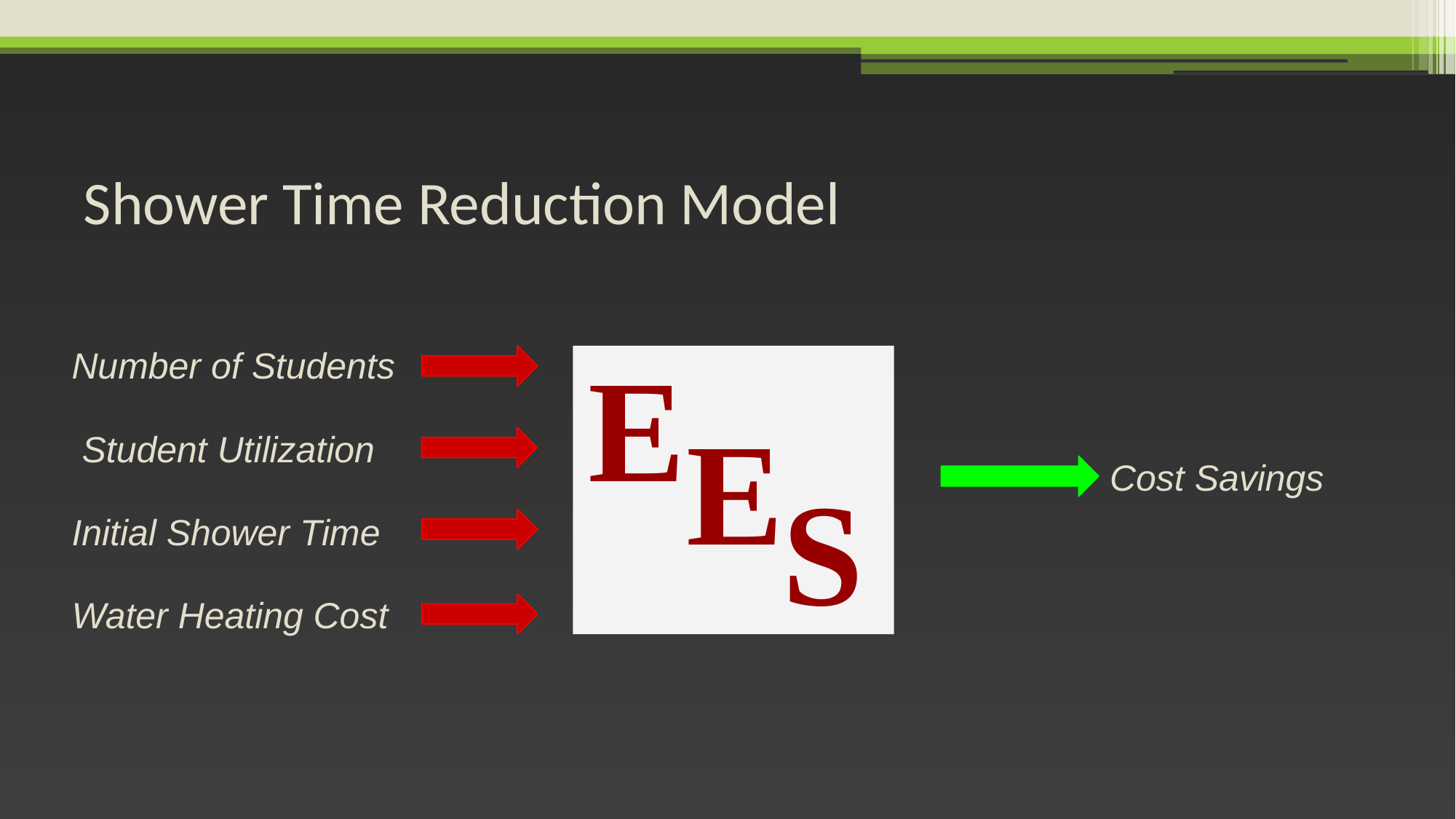

# Shower Time Reduction Model
E
Number of Students

E
Student Utilization

Cost Savings

S

Initial Shower Time

Water Heating Cost